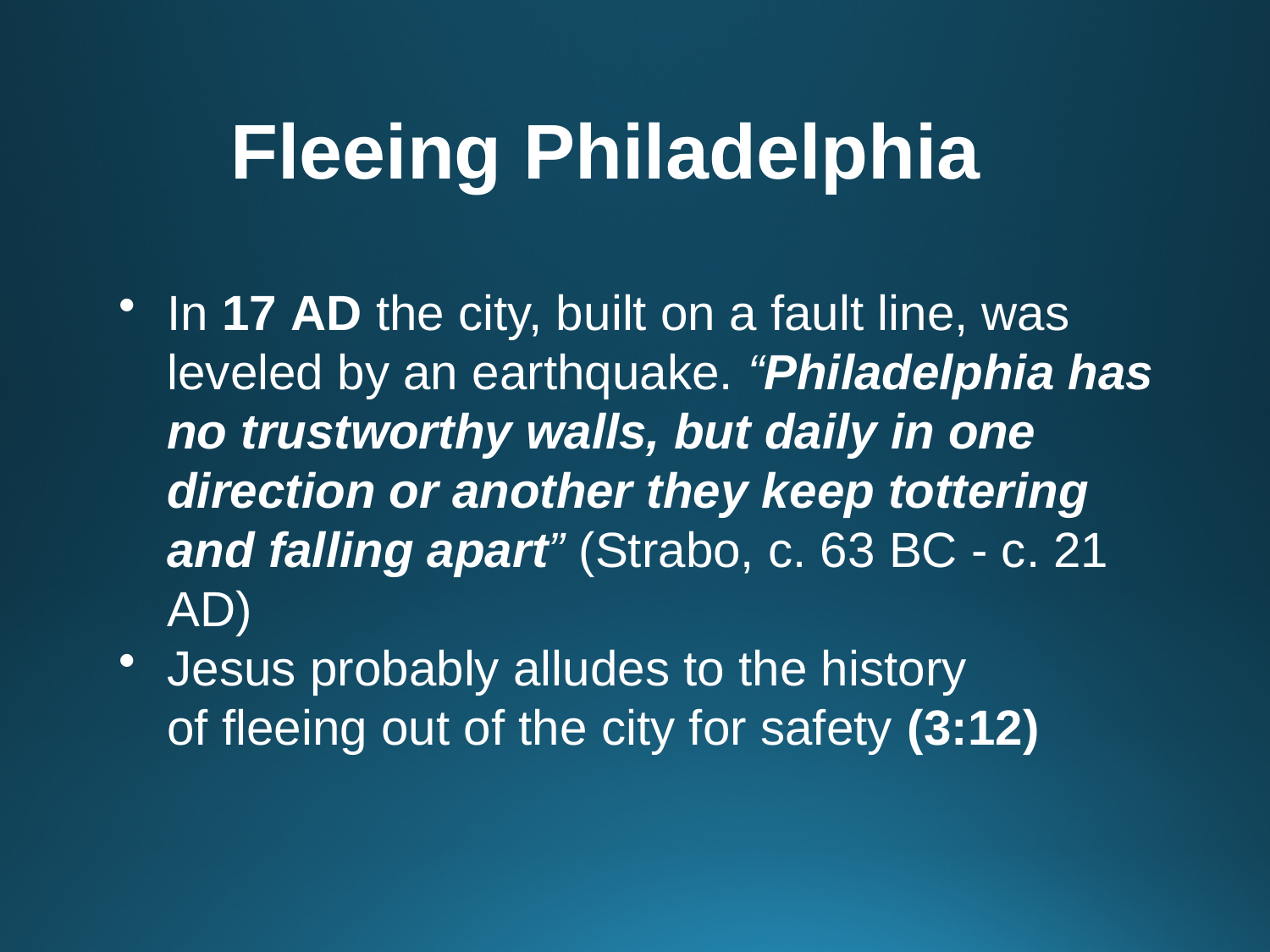

# Fleeing Philadelphia
In 17 AD the city, built on a fault line, was leveled by an earthquake. “Philadelphia has no trustworthy walls, but daily in one direction or another they keep tottering and falling apart” (Strabo, c. 63 BC - c. 21 AD)
Jesus probably alludes to the history
of fleeing out of the city for safety (3:12)